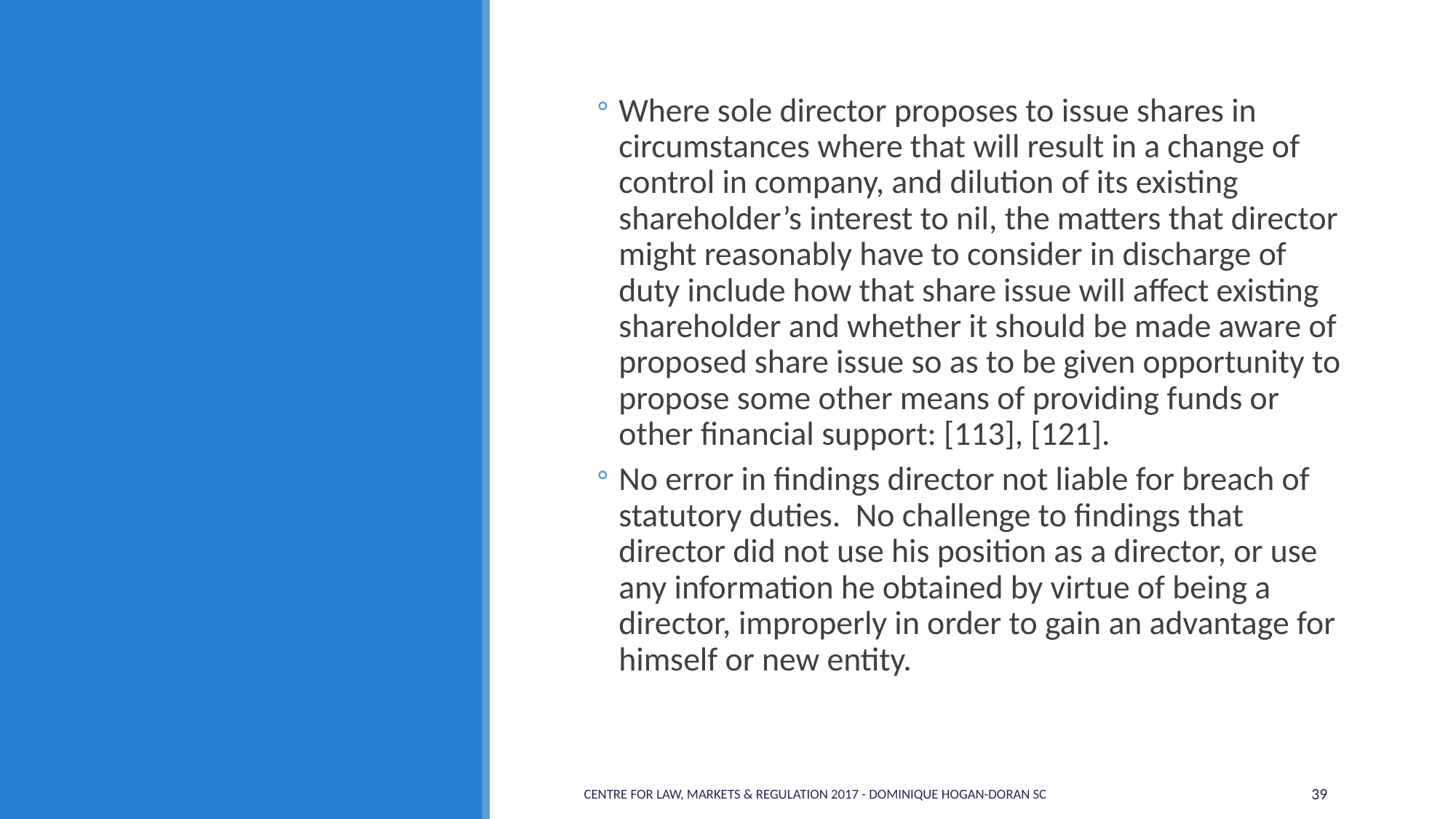

#
Where sole director proposes to issue shares in circumstances where that will result in a change of control in company, and dilution of its existing shareholder’s interest to nil, the matters that director might reasonably have to consider in discharge of duty include how that share issue will affect existing shareholder and whether it should be made aware of proposed share issue so as to be given opportunity to propose some other means of providing funds or other financial support: [113], [121].
No error in findings director not liable for breach of statutory duties.  No challenge to findings that director did not use his position as a director, or use any information he obtained by virtue of being a director, improperly in order to gain an advantage for himself or new entity.

Centre for Law, Markets & Regulation 2017 - Dominique Hogan-Doran SC
39